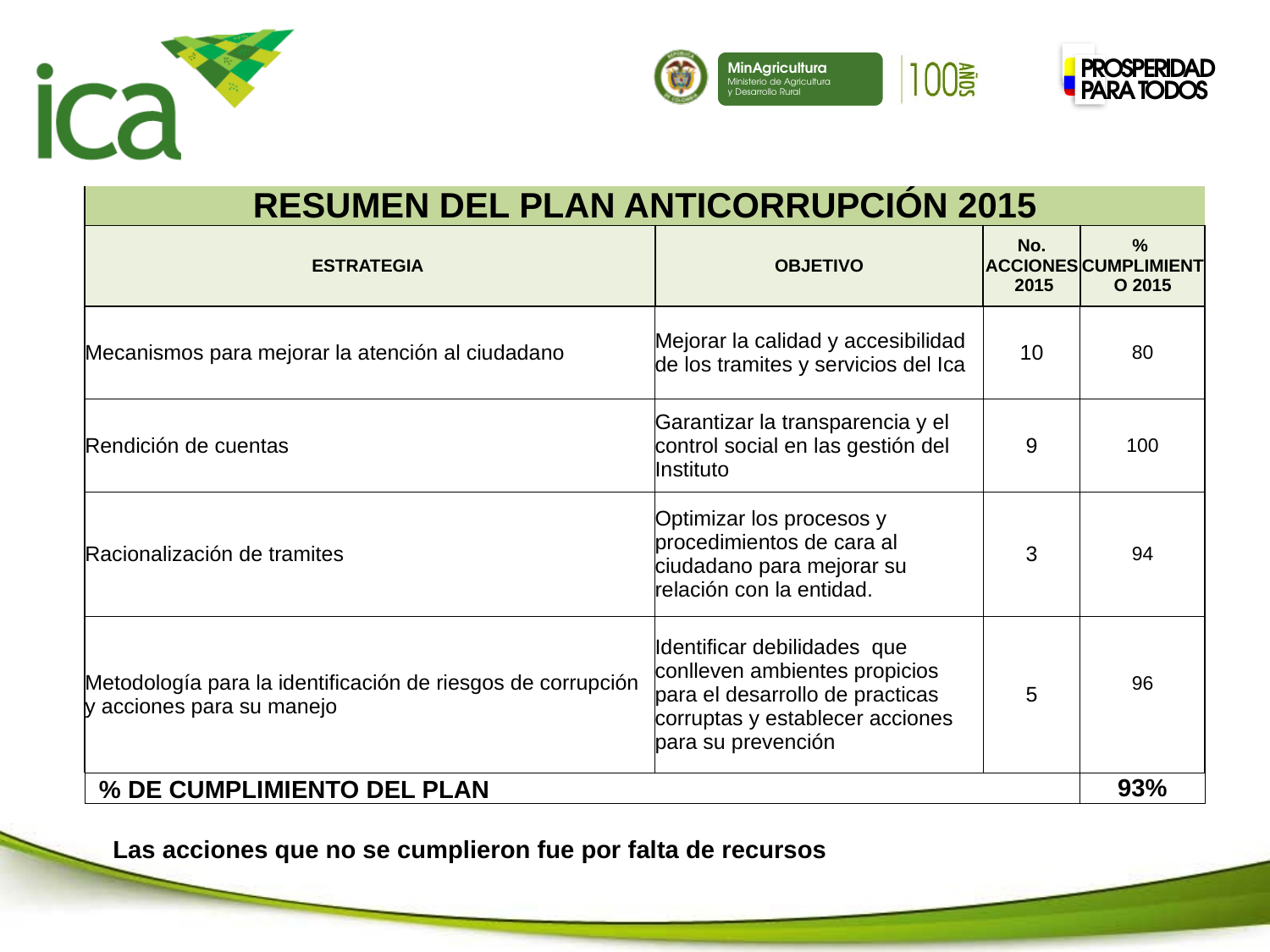

| RESUMEN DEL PLAN ANTICORRUPCIÓN 2015 |  |  |  |  |
| --- | --- | --- | --- | --- |
| ESTRATEGIA | OBJETIVO |  | No. ACCIONES 2015 | % CUMPLIMIENTO 2015 |
| Mecanismos para mejorar la atención al ciudadano | Mejorar la calidad y accesibilidad de los tramites y servicios del Ica |  | 10 | 80 |
| Rendición de cuentas | Garantizar la transparencia y el control social en las gestión del Instituto |  | 9 | 100 |
| Racionalización de tramites | Optimizar los procesos y procedimientos de cara al ciudadano para mejorar su relación con la entidad. |  | 3 | 94 |
| Metodología para la identificación de riesgos de corrupción y acciones para su manejo | Identificar debilidades que conlleven ambientes propicios para el desarrollo de practicas corruptas y establecer acciones para su prevención |  | 5 | 96 |
| % DE CUMPLIMIENTO DEL PLAN |  |  |  | 93% |
|  |  |  |  |  |
| Las acciones que no se cumplieron fue por falta de recursos |  |  |  |  |